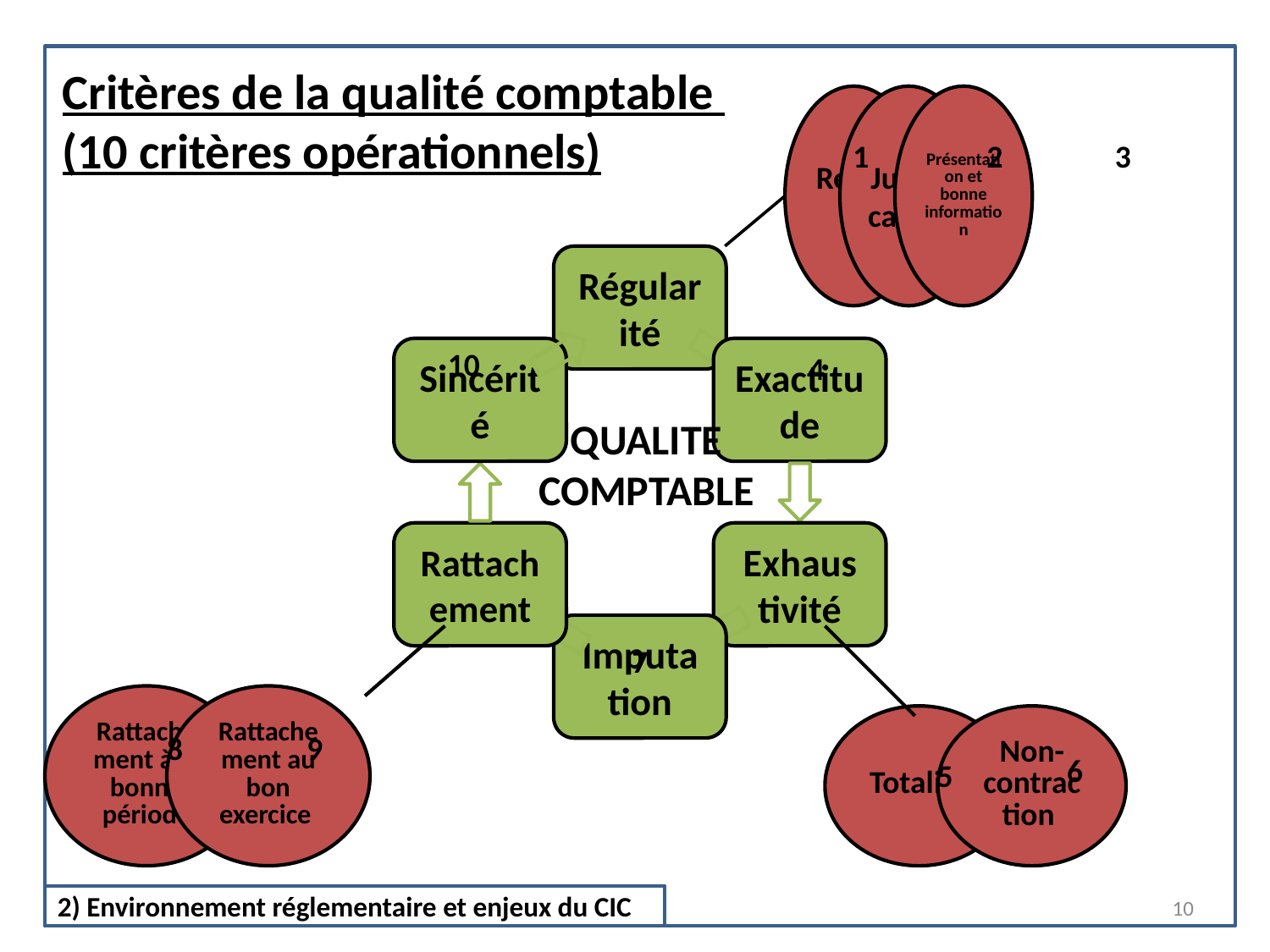

Critères de la qualité comptable
(10 critères opérationnels)

1
2
3
Régularité
Rattachement
Exhaustivité
10
4
QUALITE COMPTABLE
7

Totalité
8
9
6
5
10
2) Environnement réglementaire et enjeux du CIC